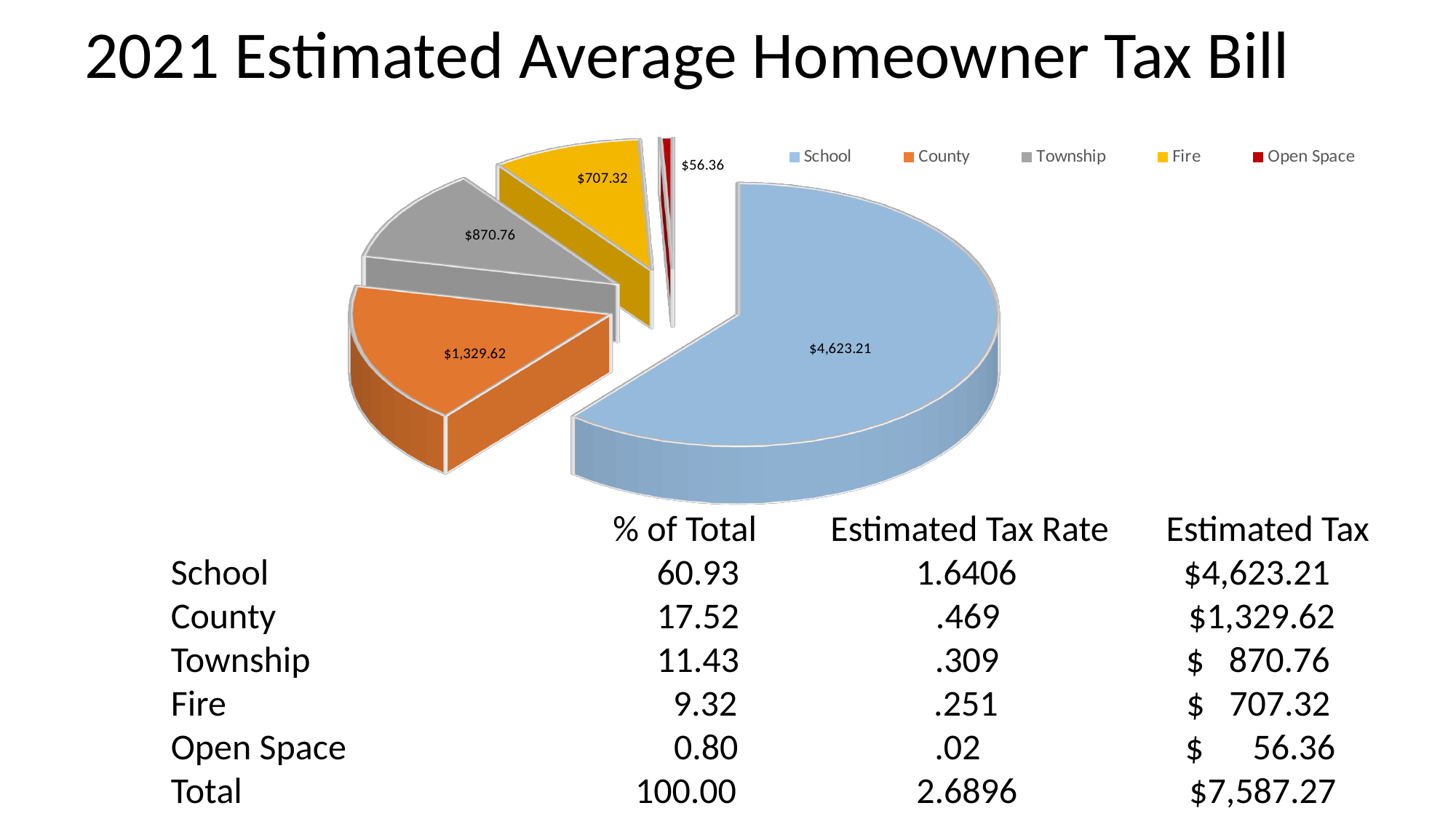

2021 Estimated Average Homeowner Tax Bill

[unsupported chart]

                                                      % of Total         Estimated Tax Rate       Estimated Tax
School			      	      60.93	           1.6406	                 $4,623.21
County			      	      17.52                        .469                       $1,329.62
Township			      11.43		.309		    $   870.76
Fire			        	        9.32                        .251                       $   707.32
Open Space                                        0.80                        .02                         $      56.36
Total                                                100.00                      2.6896                     $7,587.27